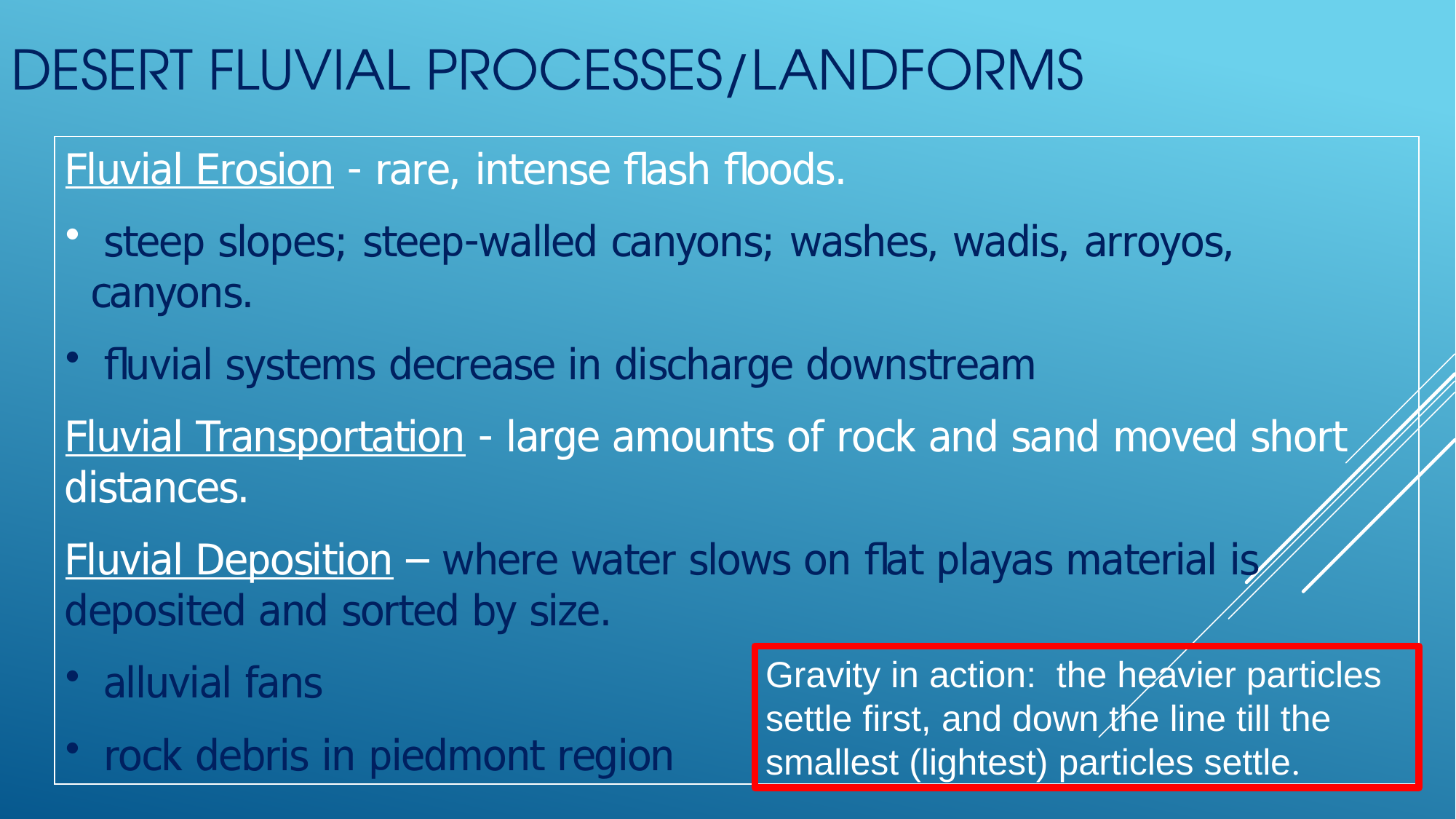

# DESERT FLUVIAL PROCESSES/LANDFORMS
Fluvial Erosion - rare, intense flash floods.
 steep slopes; steep-walled canyons; washes, wadis, arroyos, canyons.
 fluvial systems decrease in discharge downstream
Fluvial Transportation - large amounts of rock and sand moved short distances.
Fluvial Deposition – where water slows on flat playas material is deposited and sorted by size.
 alluvial fans
 rock debris in piedmont region
Gravity in action:  the heavier particles settle first, and down the line till the smallest (lightest) particles settle.